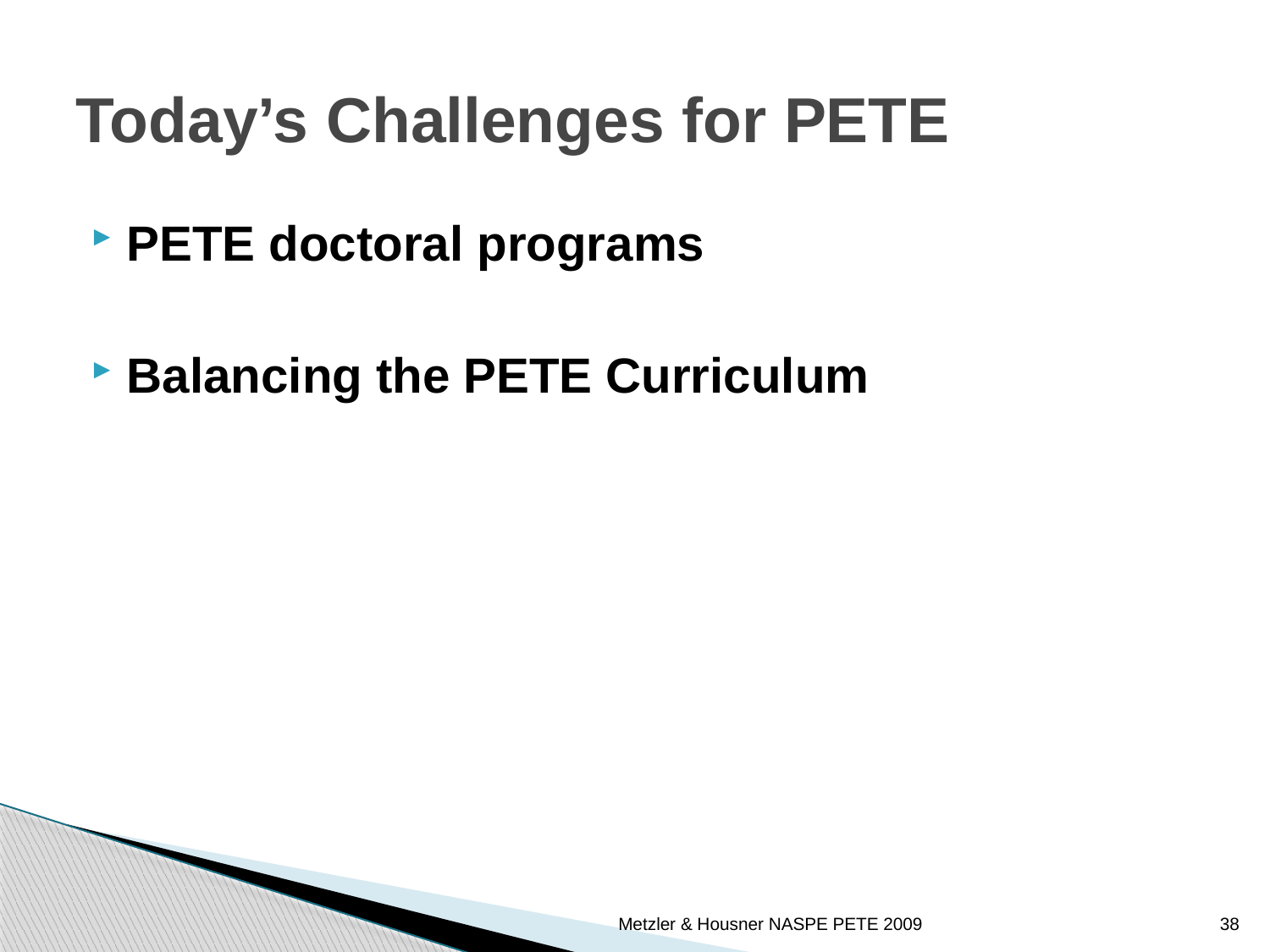

# Today’s Challenges for PETE
PETE doctoral programs

Balancing the PETE Curriculum
Metzler & Housner NASPE PETE 2009
38